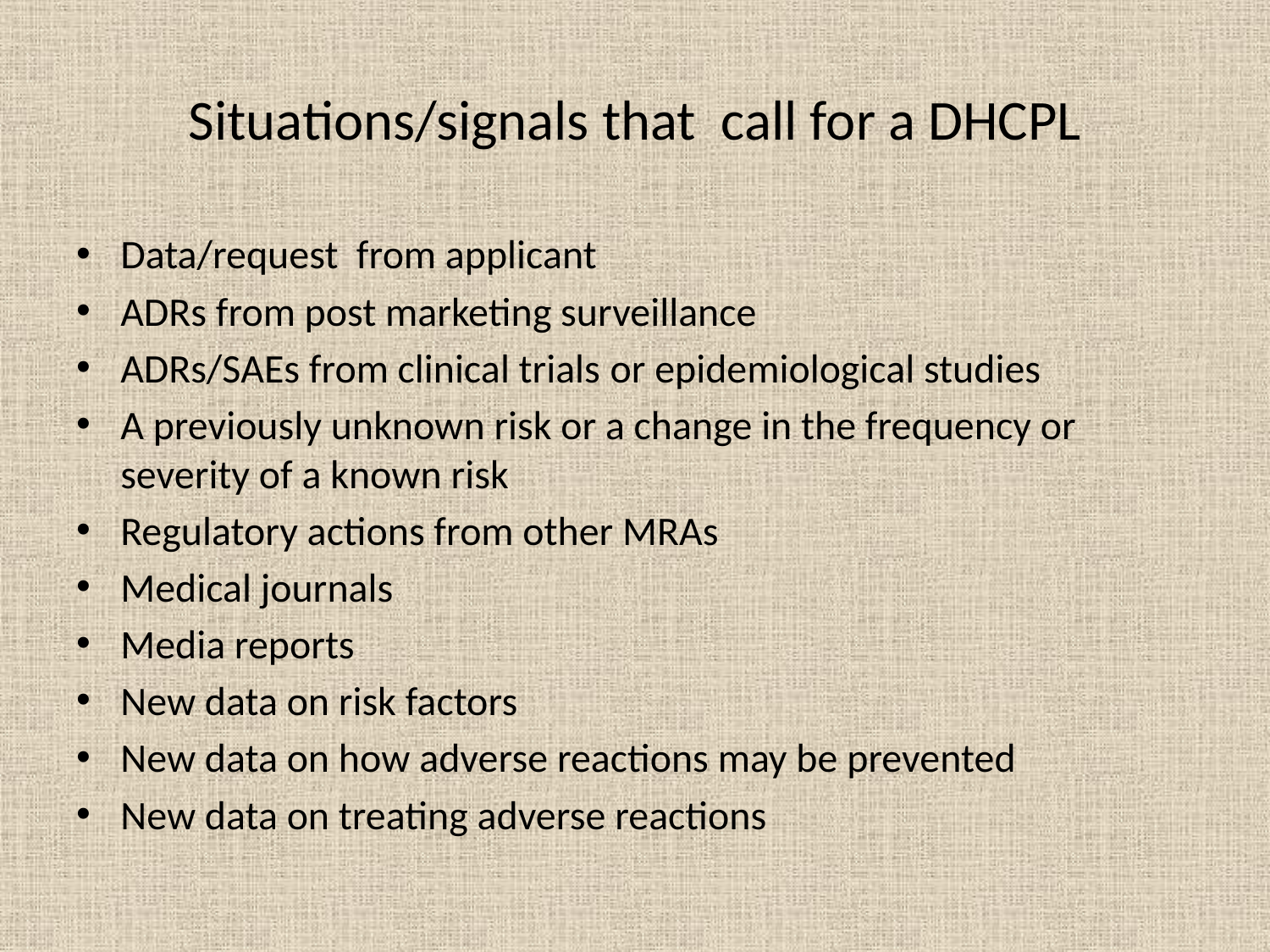

# Situations/signals that  call for a DHCPL
Data/request  from applicant
ADRs from post marketing surveillance
ADRs/SAEs from clinical trials or epidemiological studies
A previously unknown risk or a change in the frequency or severity of a known risk
Regulatory actions from other MRAs
Medical journals
Media reports
New data on risk factors
New data on how adverse reactions may be prevented
New data on treating adverse reactions